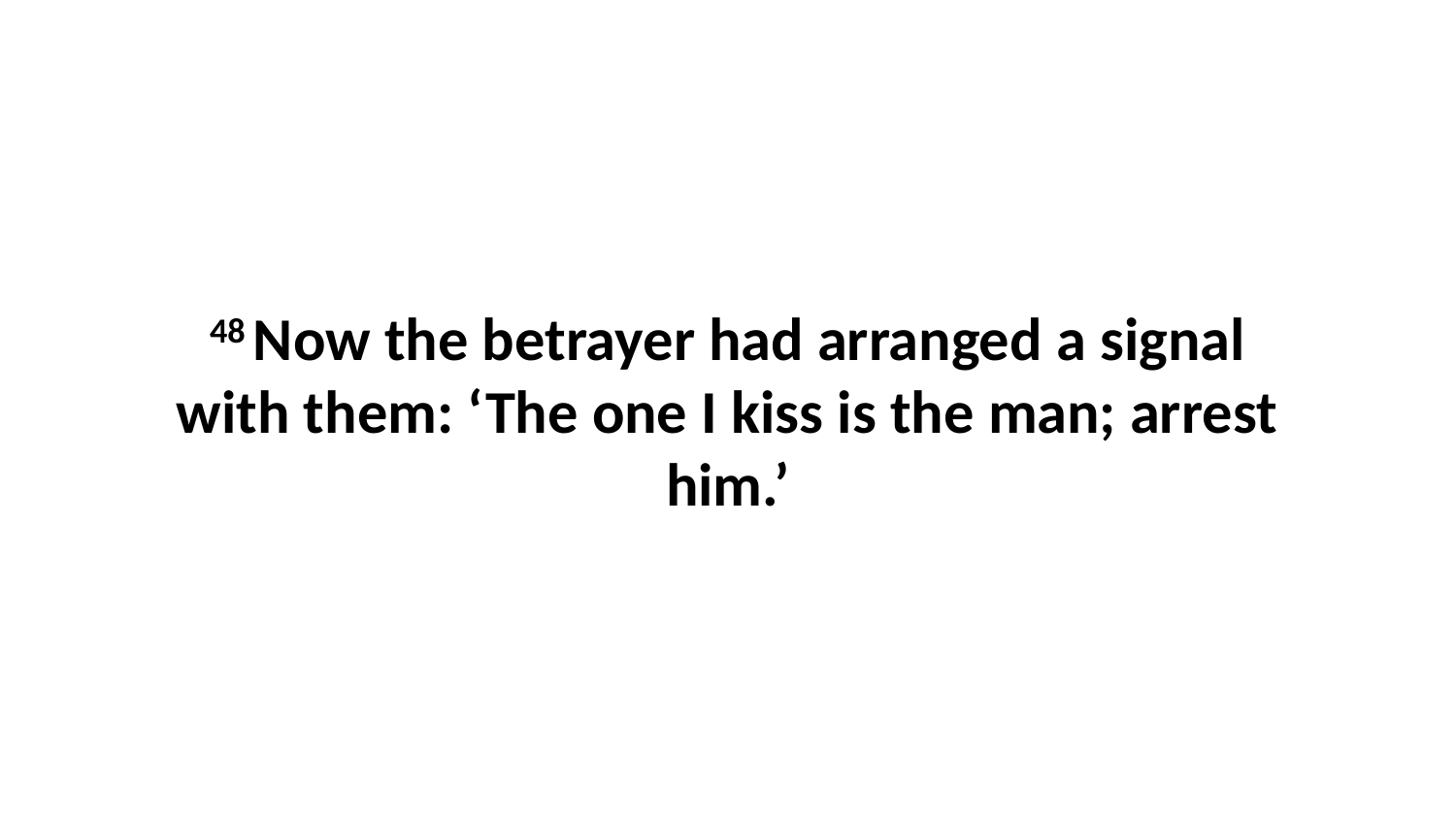

48 Now the betrayer had arranged a signal with them: ‘The one I kiss is the man; arrest him.’